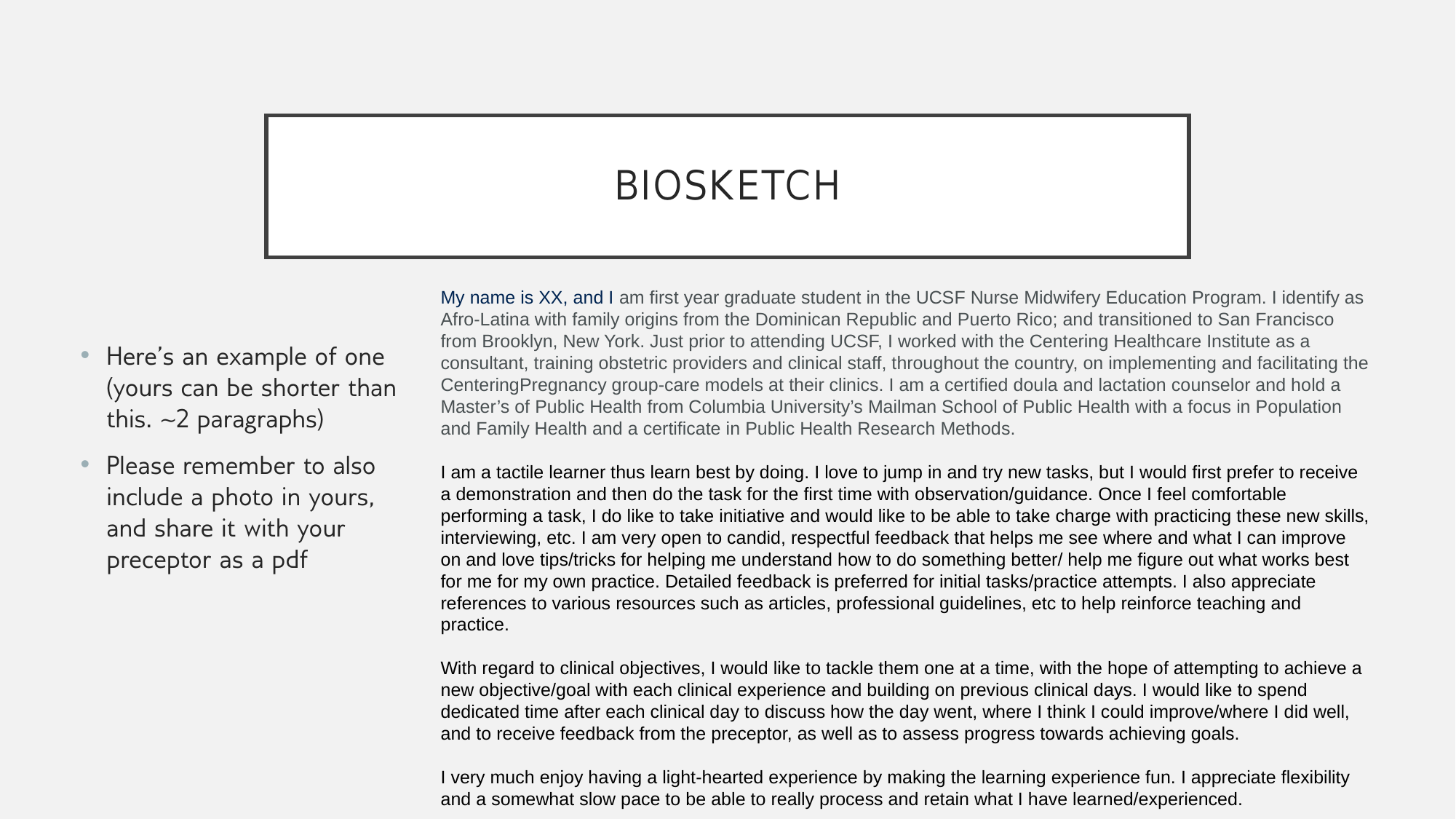

# Biosketch
My name is XX, and I am first year graduate student in the UCSF Nurse Midwifery Education Program. I identify as Afro-Latina with family origins from the Dominican Republic and Puerto Rico; and transitioned to San Francisco from Brooklyn, New York. Just prior to attending UCSF, I worked with the Centering Healthcare Institute as a consultant, training obstetric providers and clinical staff, throughout the country, on implementing and facilitating the CenteringPregnancy group-care models at their clinics. I am a certified doula and lactation counselor and hold a Master’s of Public Health from Columbia University’s Mailman School of Public Health with a focus in Population and Family Health and a certificate in Public Health Research Methods.

I am a tactile learner thus learn best by doing. I love to jump in and try new tasks, but I would first prefer to receive a demonstration and then do the task for the first time with observation/guidance. Once I feel comfortable performing a task, I do like to take initiative and would like to be able to take charge with practicing these new skills, interviewing, etc. I am very open to candid, respectful feedback that helps me see where and what I can improve on and love tips/tricks for helping me understand how to do something better/ help me figure out what works best for me for my own practice. Detailed feedback is preferred for initial tasks/practice attempts. I also appreciate references to various resources such as articles, professional guidelines, etc to help reinforce teaching and practice.

With regard to clinical objectives, I would like to tackle them one at a time, with the hope of attempting to achieve a new objective/goal with each clinical experience and building on previous clinical days. I would like to spend dedicated time after each clinical day to discuss how the day went, where I think I could improve/where I did well, and to receive feedback from the preceptor, as well as to assess progress towards achieving goals.

I very much enjoy having a light-hearted experience by making the learning experience fun. I appreciate flexibility and a somewhat slow pace to be able to really process and retain what I have learned/experienced.

Here’s an example of one (yours can be shorter than this. ~2 paragraphs)
Please remember to also include a photo in yours, and share it with your preceptor as a pdf